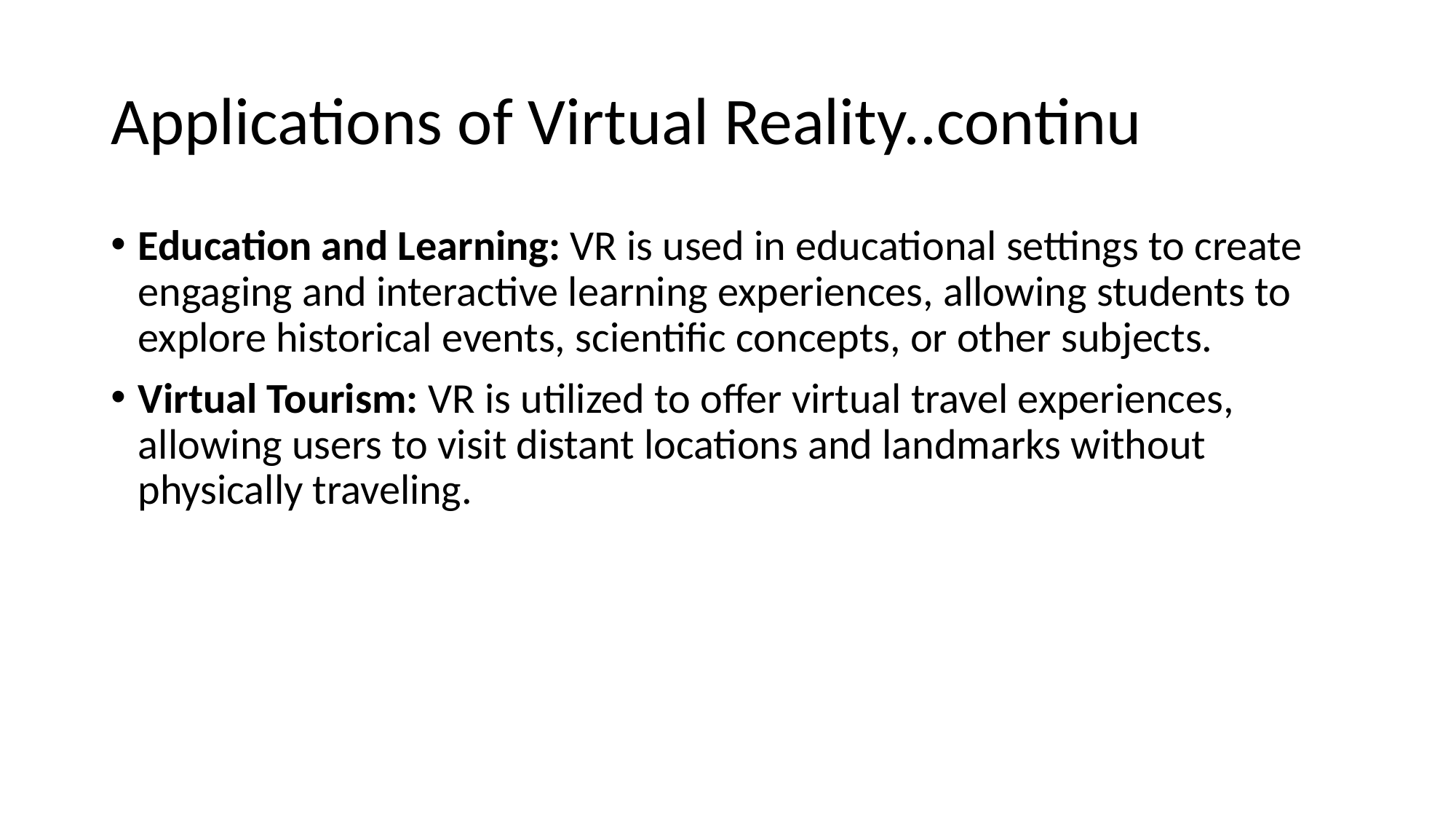

# Applications of Virtual Reality..continu
Education and Learning: VR is used in educational settings to create engaging and interactive learning experiences, allowing students to explore historical events, scientific concepts, or other subjects.
Virtual Tourism: VR is utilized to offer virtual travel experiences, allowing users to visit distant locations and landmarks without physically traveling.